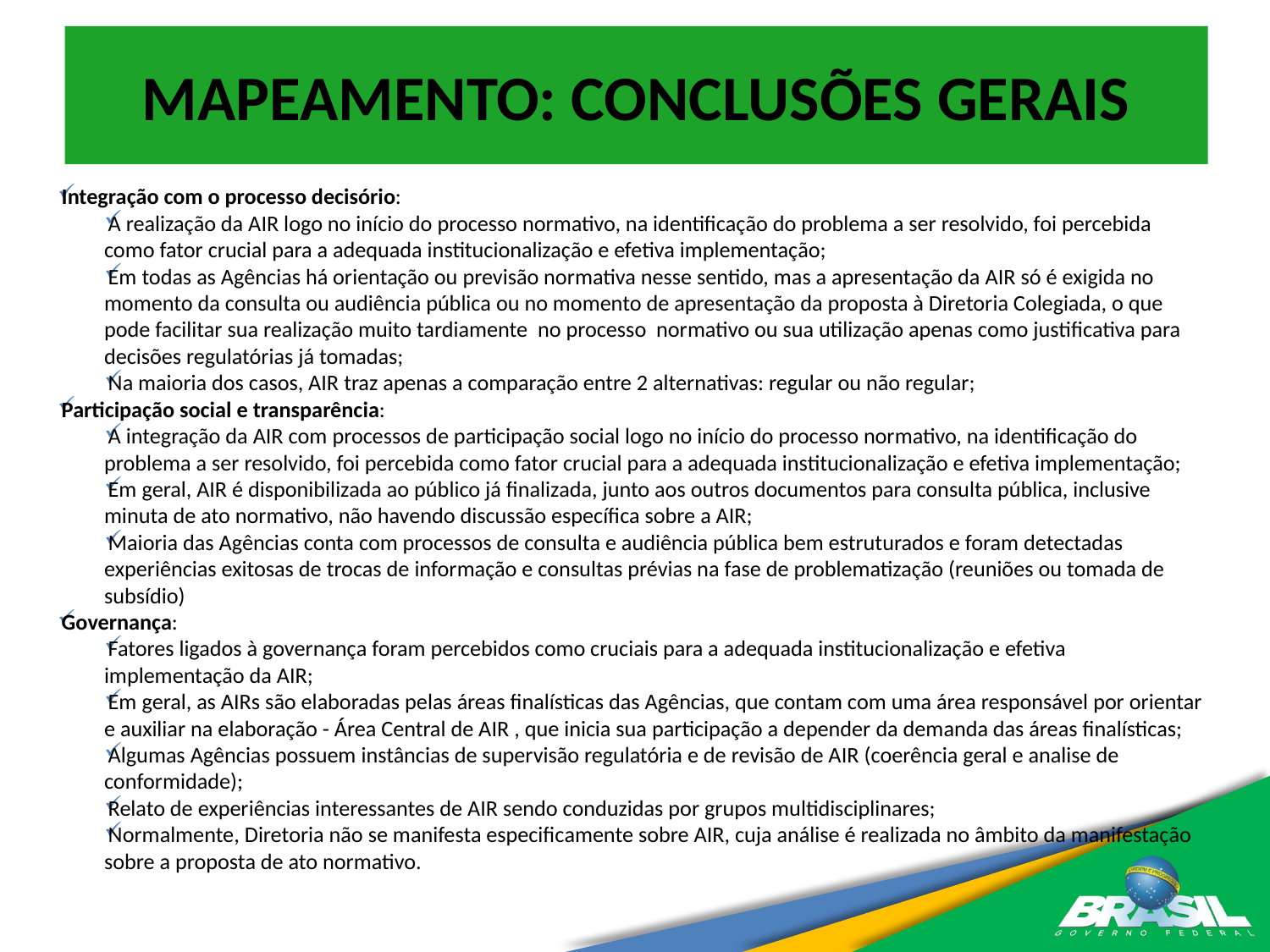

# MAPEAMENTO: CONCLUSÕES GERAIS
Integração com o processo decisório:
A realização da AIR logo no início do processo normativo, na identificação do problema a ser resolvido, foi percebida como fator crucial para a adequada institucionalização e efetiva implementação;
Em todas as Agências há orientação ou previsão normativa nesse sentido, mas a apresentação da AIR só é exigida no momento da consulta ou audiência pública ou no momento de apresentação da proposta à Diretoria Colegiada, o que pode facilitar sua realização muito tardiamente  no processo  normativo ou sua utilização apenas como justificativa para decisões regulatórias já tomadas;
Na maioria dos casos, AIR traz apenas a comparação entre 2 alternativas: regular ou não regular;
Participação social e transparência:
A integração da AIR com processos de participação social logo no início do processo normativo, na identificação do problema a ser resolvido, foi percebida como fator crucial para a adequada institucionalização e efetiva implementação;
Em geral, AIR é disponibilizada ao público já finalizada, junto aos outros documentos para consulta pública, inclusive minuta de ato normativo, não havendo discussão específica sobre a AIR;
Maioria das Agências conta com processos de consulta e audiência pública bem estruturados e foram detectadas experiências exitosas de trocas de informação e consultas prévias na fase de problematização (reuniões ou tomada de subsídio)
Governança:
Fatores ligados à governança foram percebidos como cruciais para a adequada institucionalização e efetiva implementação da AIR;
Em geral, as AIRs são elaboradas pelas áreas finalísticas das Agências, que contam com uma área responsável por orientar e auxiliar na elaboração - Área Central de AIR , que inicia sua participação a depender da demanda das áreas finalísticas;
Algumas Agências possuem instâncias de supervisão regulatória e de revisão de AIR (coerência geral e analise de conformidade);
Relato de experiências interessantes de AIR sendo conduzidas por grupos multidisciplinares;
Normalmente, Diretoria não se manifesta especificamente sobre AIR, cuja análise é realizada no âmbito da manifestação sobre a proposta de ato normativo.